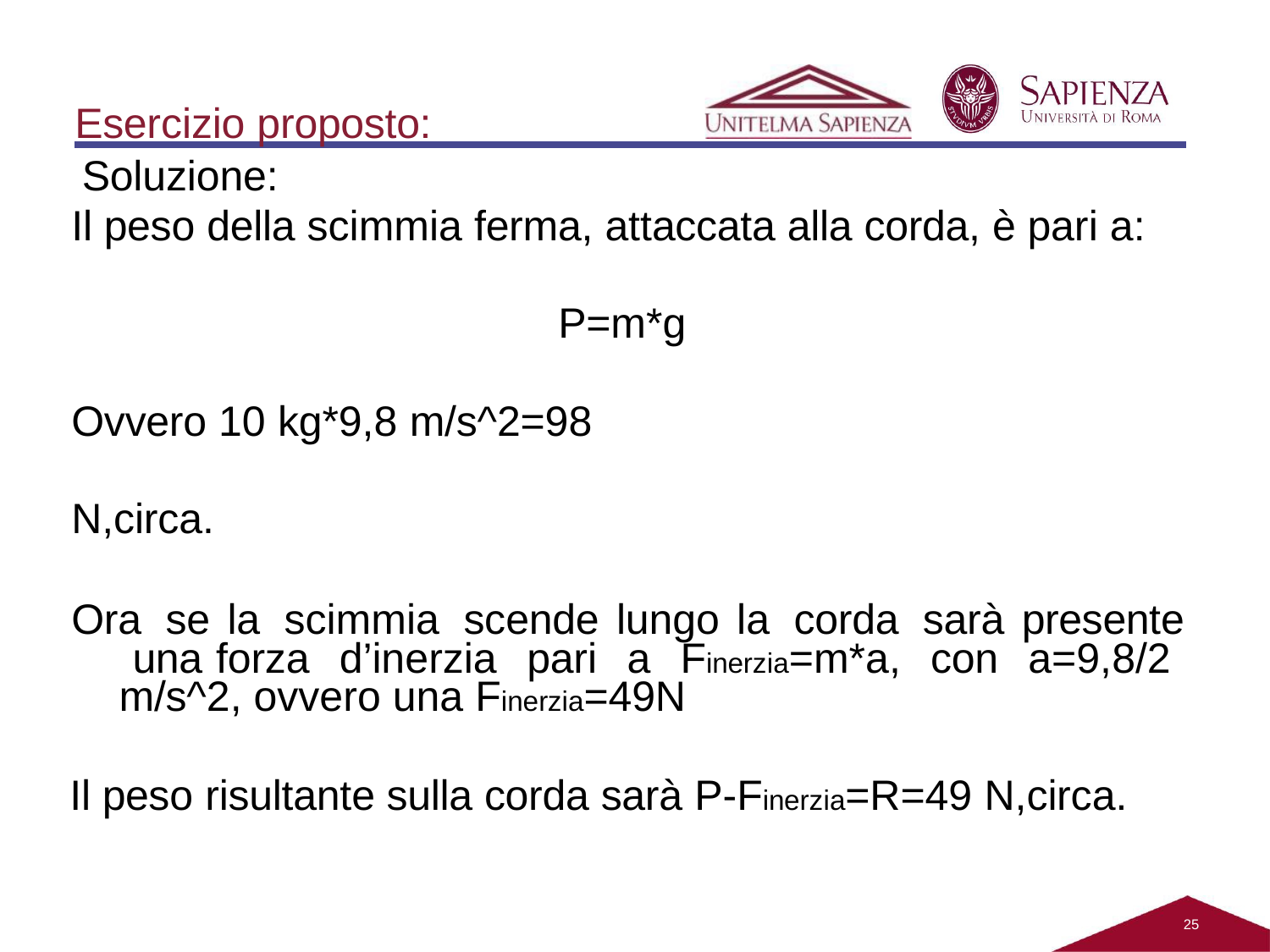

Esercizio proposto:
Soluzione:
Il peso della scimmia ferma, attaccata alla corda, è pari a:
P=m*g Ovvero 10 kg*9,8 m/s^2=98 N,circa.

Ora  se la  scimmia  scende lungo la  corda  sarà presente  una forza  d’inerzia  pari  a  Finerzia=m*a,  con  a=9,8/2  m/s^2, ovvero una Finerzia=49N

Il peso risultante sulla corda sarà P-Finerzia=R=49 N,circa.
25